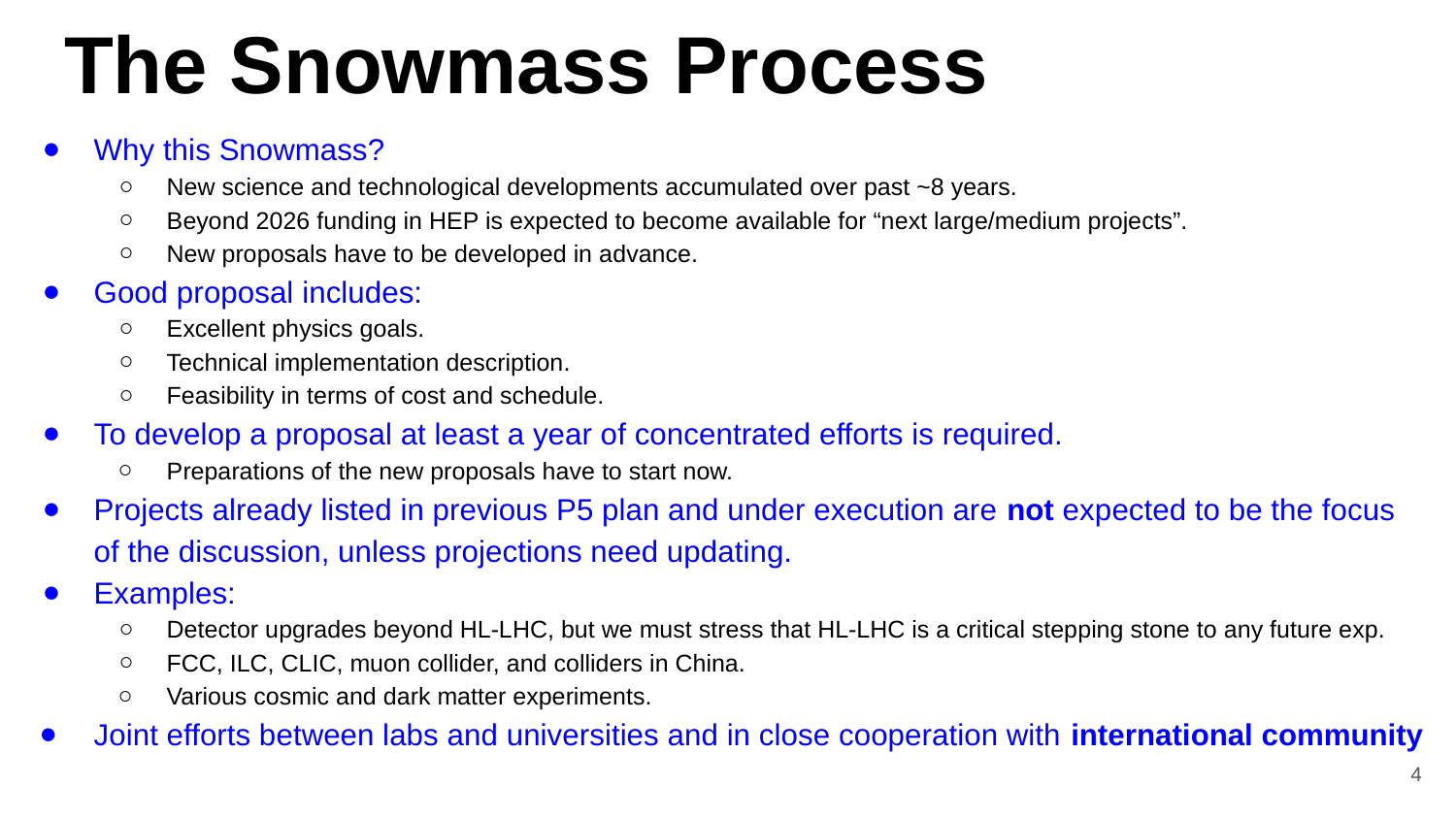

# The Snowmass Process
Why this Snowmass?
New science and technological developments accumulated over past ~8 years.
Beyond 2026 funding in HEP is expected to become available for “next large/medium projects”.
New proposals have to be developed in advance.
Good proposal includes:
Excellent physics goals.
Technical implementation description.
Feasibility in terms of cost and schedule.
To develop a proposal at least a year of concentrated efforts is required.
Preparations of the new proposals have to start now.
Projects already listed in previous P5 plan and under execution are not expected to be the focus of the discussion, unless projections need updating.
Examples:
Detector upgrades beyond HL-LHC, but we must stress that HL-LHC is a critical stepping stone to any future exp.
FCC, ILC, CLIC, muon collider, and colliders in China.
Various cosmic and dark matter experiments.
Joint efforts between labs and universities and in close cooperation with international community

4